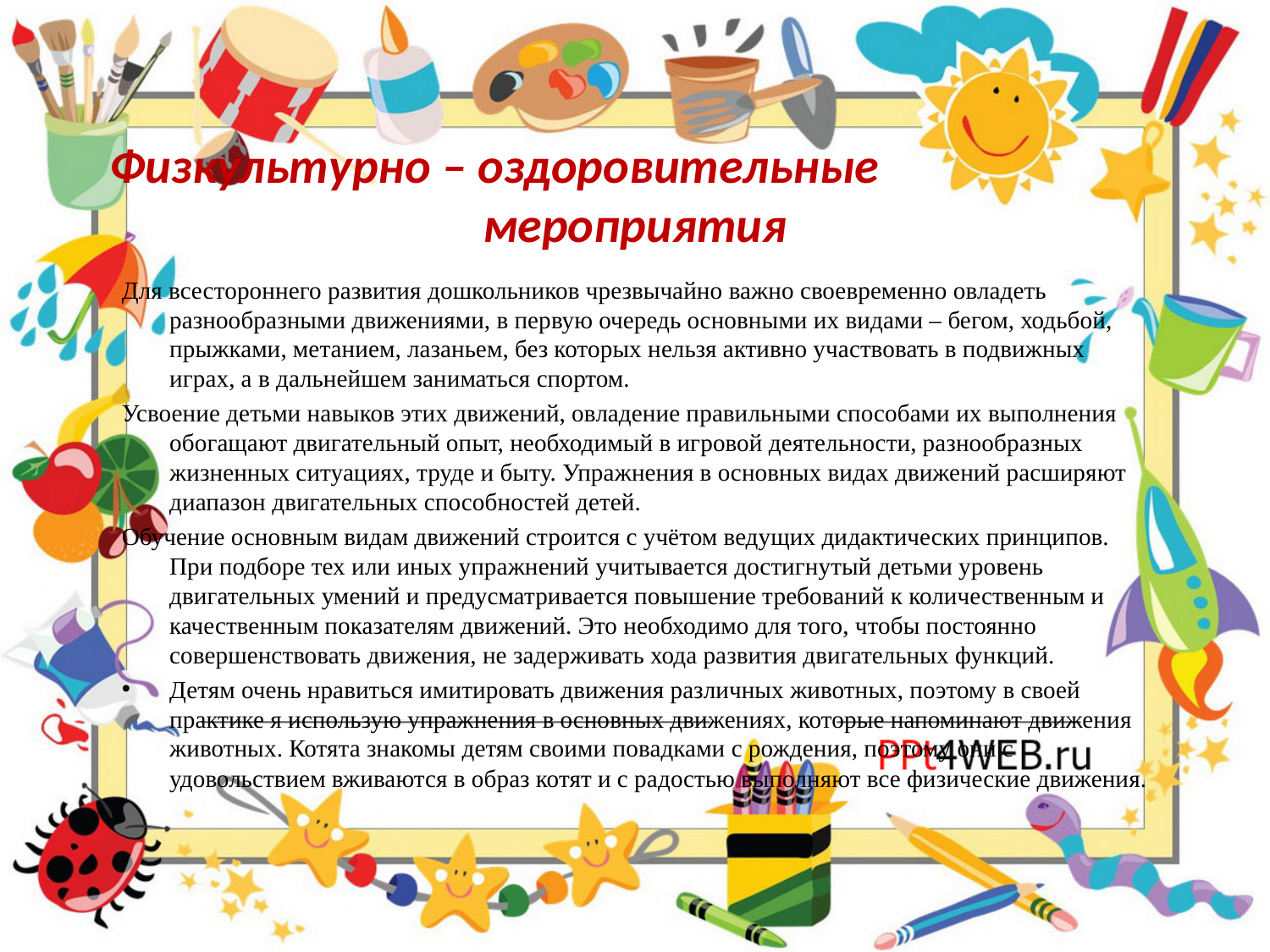

# Физкультурно – оздоровительные                          мероприятия
Для всестороннего развития дошкольников чрезвычайно важно своевременно овладеть разнообразными движениями, в первую очередь основными их видами – бегом, ходьбой, прыжками, метанием, лазаньем, без которых нельзя активно участвовать в подвижных играх, а в дальнейшем заниматься спортом.
Усвоение детьми навыков этих движений, овладение правильными способами их выполнения обогащают двигательный опыт, необходимый в игровой деятельности, разнообразных жизненных ситуациях, труде и быту. Упражнения в основных видах движений расширяют диапазон двигательных способностей детей.
Обучение основным видам движений строится с учётом ведущих дидактических принципов. При подборе тех или иных упражнений учитывается достигнутый детьми уровень двигательных умений и предусматривается повышение требований к количественным и качественным показателям движений. Это необходимо для того, чтобы постоянно совершенствовать движения, не задерживать хода развития двигательных функций.
Детям очень нравиться имитировать движения различных животных, поэтому в своей практике я использую упражнения в основных движениях, которые напоминают движения животных. Котята знакомы детям своими повадками с рождения, поэтому они с удовольствием вживаются в образ котят и с радостью выполняют все физические движения.